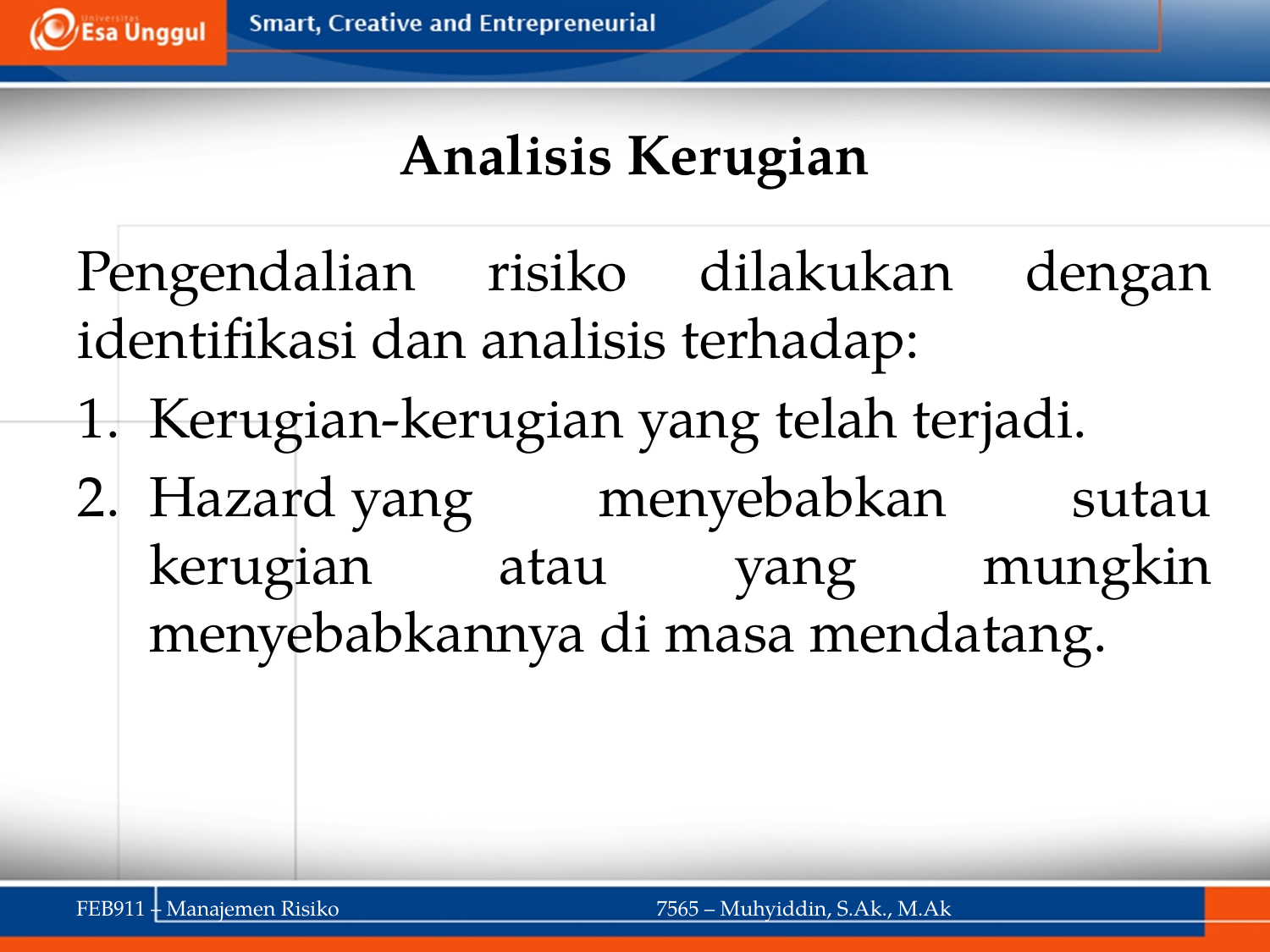

# Analisis Kerugian
Pengendalian risiko dilakukan dengan identifikasi dan analisis terhadap:
Kerugian-kerugian yang telah terjadi.
Hazard yang menyebabkan sutau kerugian atau yang mungkin menyebabkannya di masa mendatang.
FEB911 – Manajemen Risiko
7565 – Muhyiddin, S.Ak., M.Ak